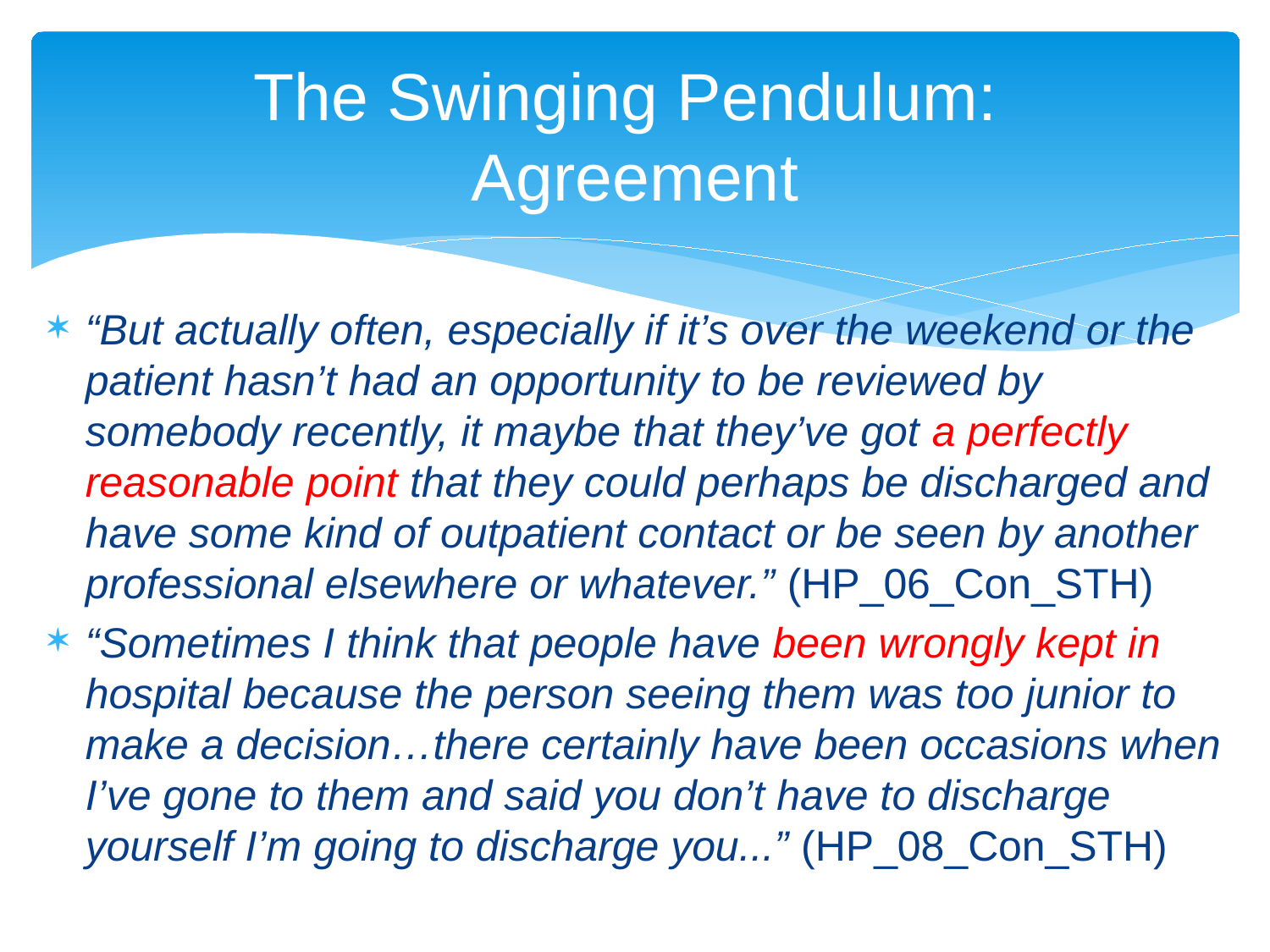

# The Swinging Pendulum: Agreement
“But actually often, especially if it’s over the weekend or the patient hasn’t had an opportunity to be reviewed by somebody recently, it maybe that they’ve got a perfectly reasonable point that they could perhaps be discharged and have some kind of outpatient contact or be seen by another professional elsewhere or whatever.” (HP_06_Con_STH)
“Sometimes I think that people have been wrongly kept in hospital because the person seeing them was too junior to make a decision…there certainly have been occasions when I’ve gone to them and said you don’t have to discharge yourself I’m going to discharge you...” (HP_08_Con_STH)